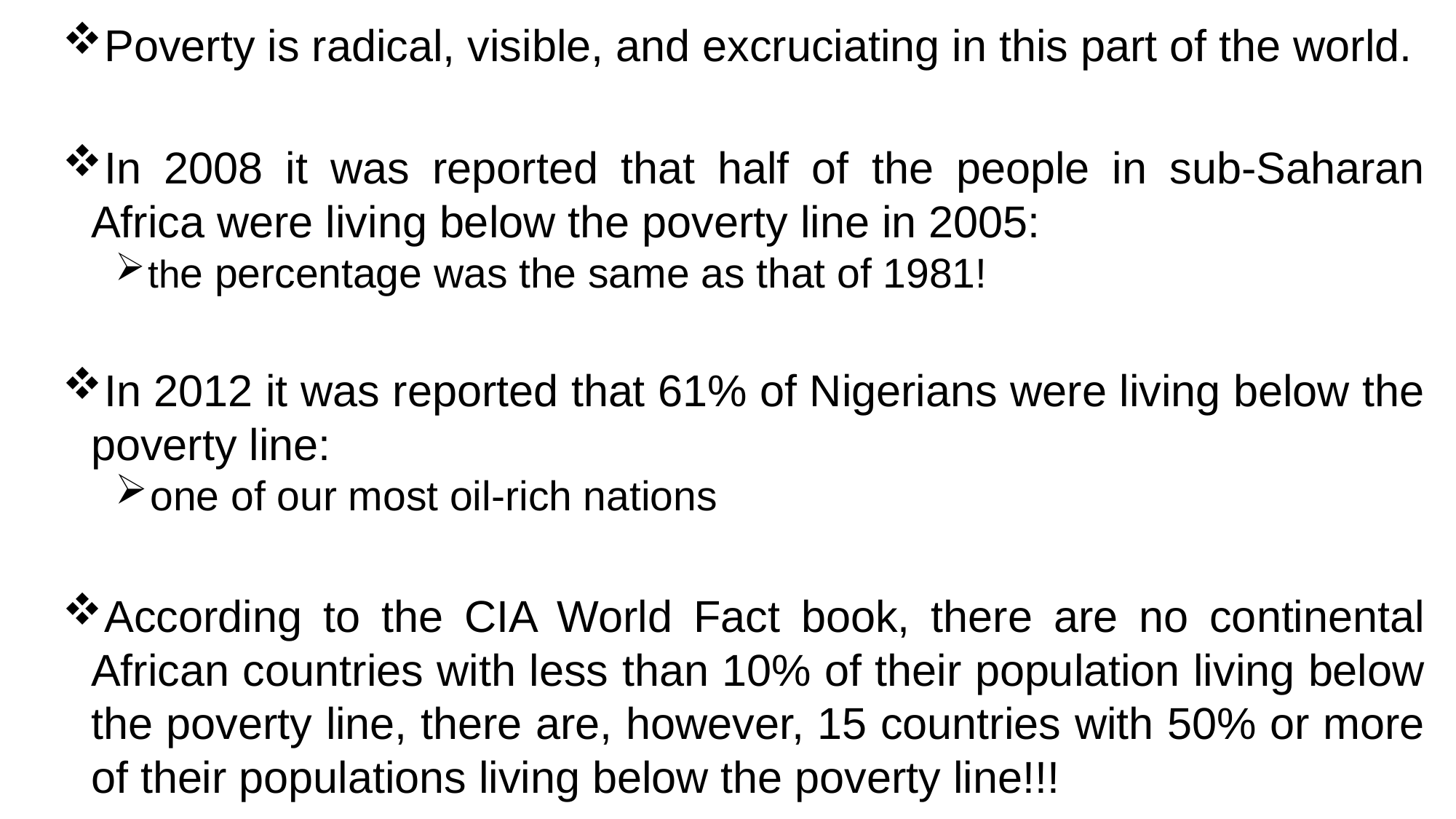

Poverty is radical, visible, and excruciating in this part of the world.

In 2008 it was reported that half of the people in sub-Saharan Africa were living below the poverty line in 2005:
the percentage was the same as that of 1981!

In 2012 it was reported that 61% of Nigerians were living below the poverty line:
one of our most oil-rich nations

According to the CIA World Fact book, there are no continental African countries with less than 10% of their population living below the poverty line, there are, however, 15 countries with 50% or more of their populations living below the poverty line!!!